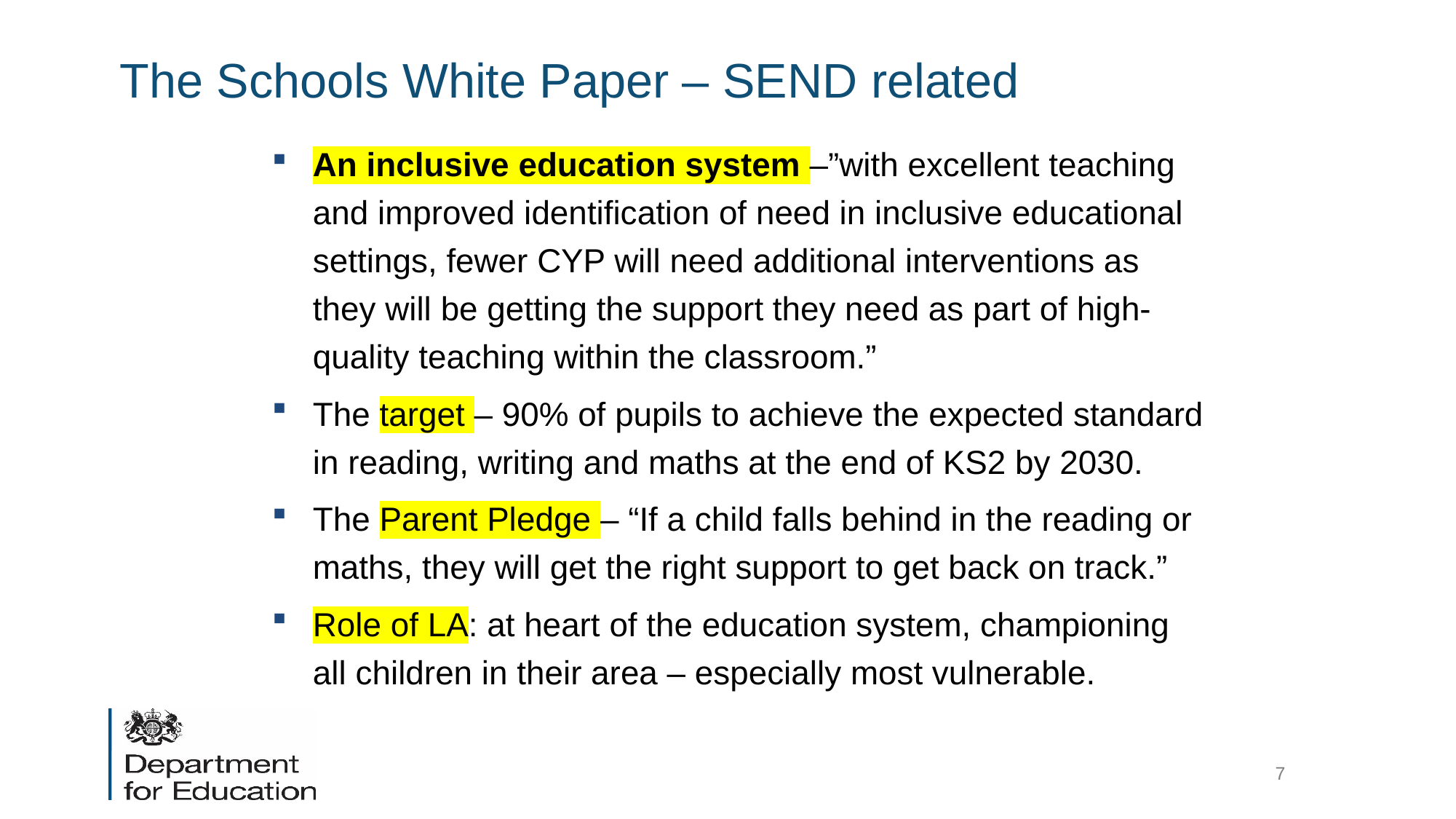

# The Schools White Paper – SEND related
An inclusive education system –”with excellent teaching and improved identification of need in inclusive educational settings, fewer CYP will need additional interventions as they will be getting the support they need as part of high-quality teaching within the classroom.”
The target – 90% of pupils to achieve the expected standard in reading, writing and maths at the end of KS2 by 2030.
The Parent Pledge – “If a child falls behind in the reading or maths, they will get the right support to get back on track.”
Role of LA: at heart of the education system, championing all children in their area – especially most vulnerable.

7